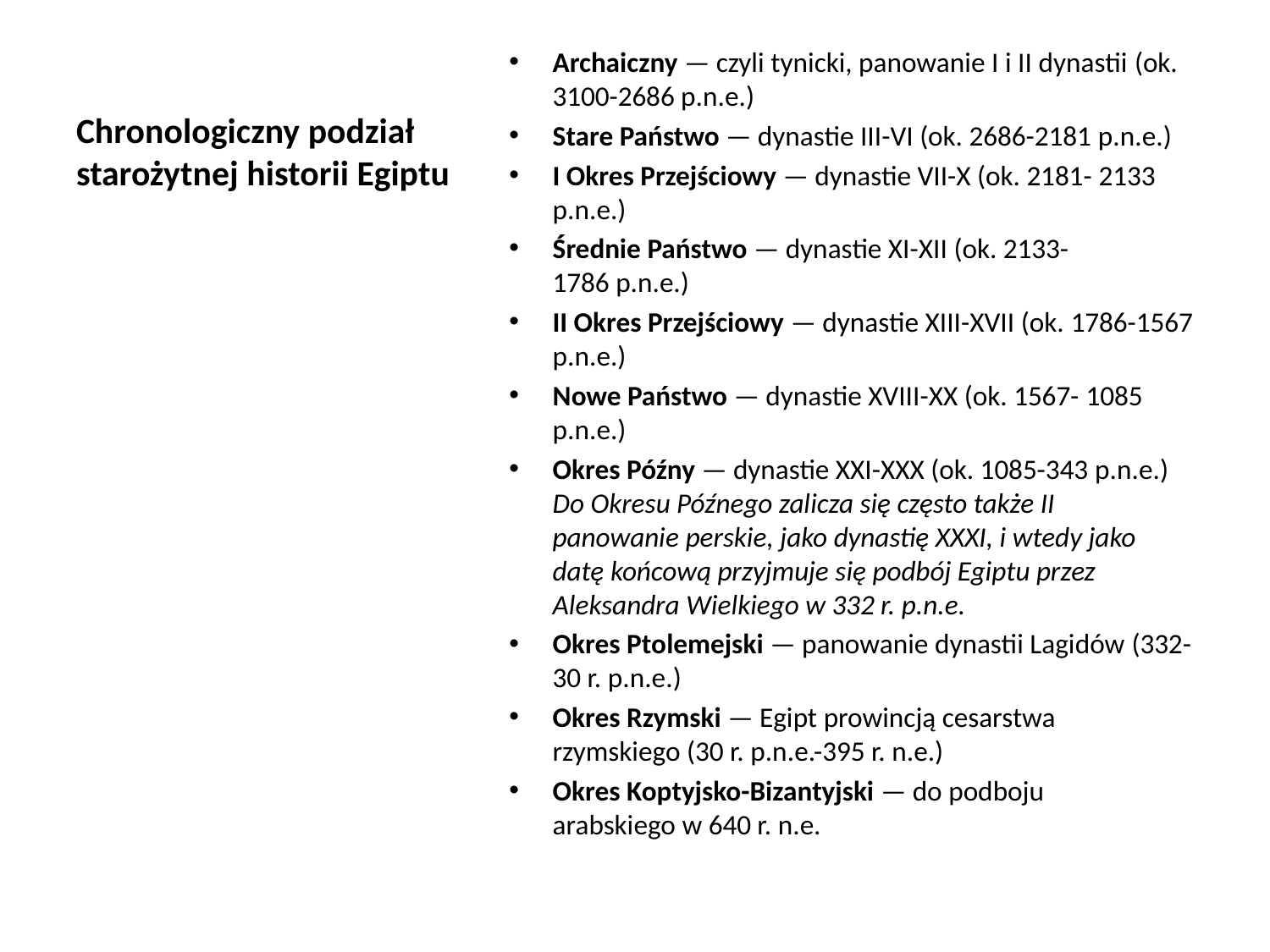

# Chronologiczny podział starożytnej historii Egiptu
Archaiczny — czyli tynicki, panowanie I i II dynastii (ok. 3100-2686 p.n.e.)
Stare Państwo — dynastie III-VI (ok. 2686-2181 p.n.e.)
I Okres Przejściowy — dynastie VII-X (ok. 2181- 2133 p.n.e.)
Średnie Państwo — dynastie XI-XII (ok. 2133-1786 p.n.e.)
II Okres Przejściowy — dynastie XIII-XVII (ok. 1786-1567 p.n.e.)
Nowe Państwo — dynastie XVIII-XX (ok. 1567- 1085 p.n.e.)
Okres Późny — dynastie XXI-XXX (ok. 1085-343 p.n.e.)  Do Okresu Późnego zalicza się często także II panowanie perskie, jako dynastię XXXI, i wtedy jako datę końcową przyjmuje się podbój Egiptu przez Aleksandra Wielkiego w 332 r. p.n.e.
Okres Ptolemejski — panowanie dynastii Lagidów (332-30 r. p.n.e.)
Okres Rzymski — Egipt prowincją cesarstwa rzymskiego (30 r. p.n.e.-395 r. n.e.)
Okres Koptyjsko-Bizantyjski — do podboju arabskiego w 640 r. n.e.